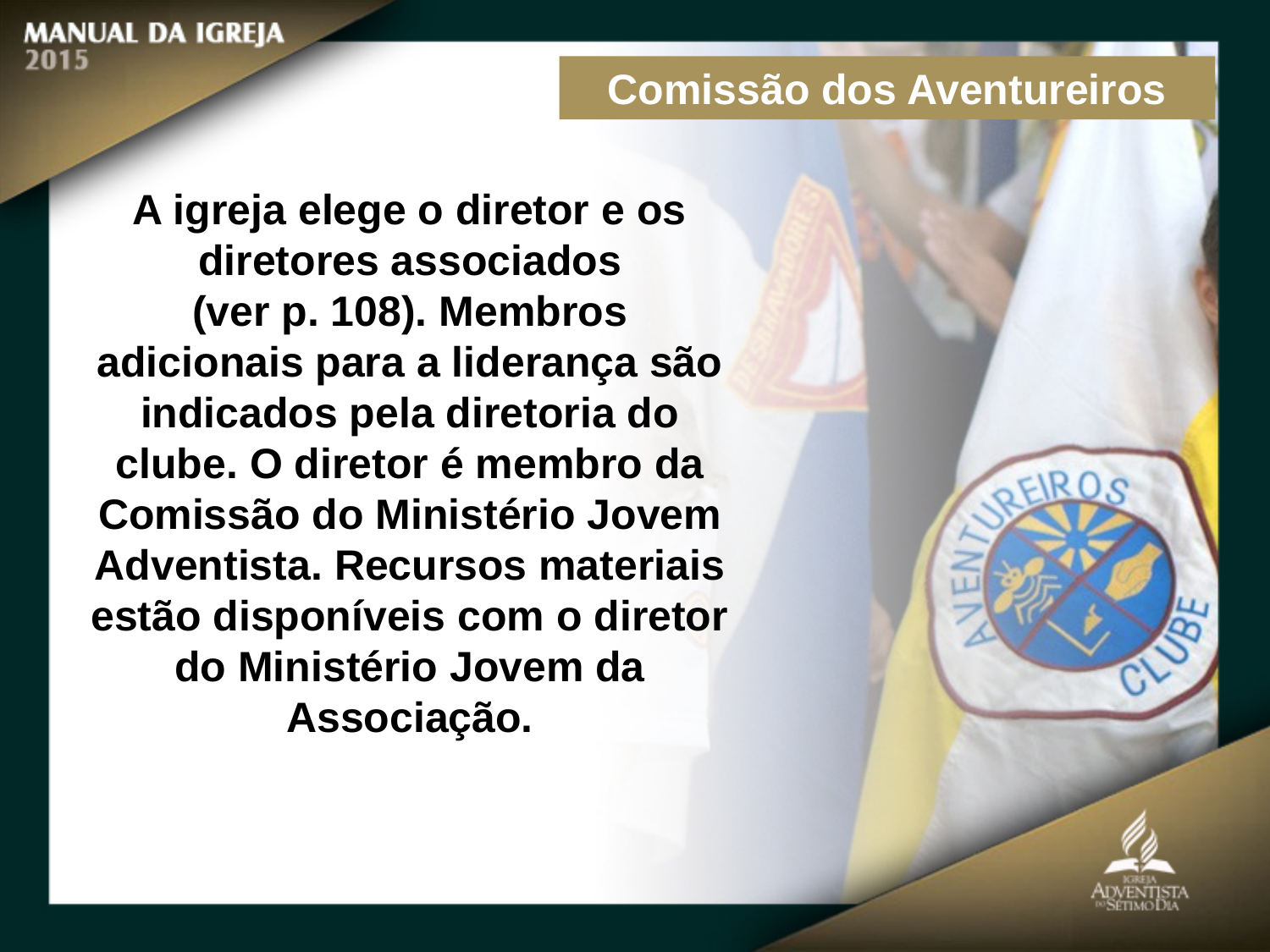

Comissão dos Aventureiros
A igreja elege o diretor e os diretores associados
(ver p. 108). Membros adicionais para a liderança são indicados pela diretoria do
clube. O diretor é membro da Comissão do Ministério Jovem Adventista. Recursos materiais estão disponíveis com o diretor do Ministério Jovem da
Associação.